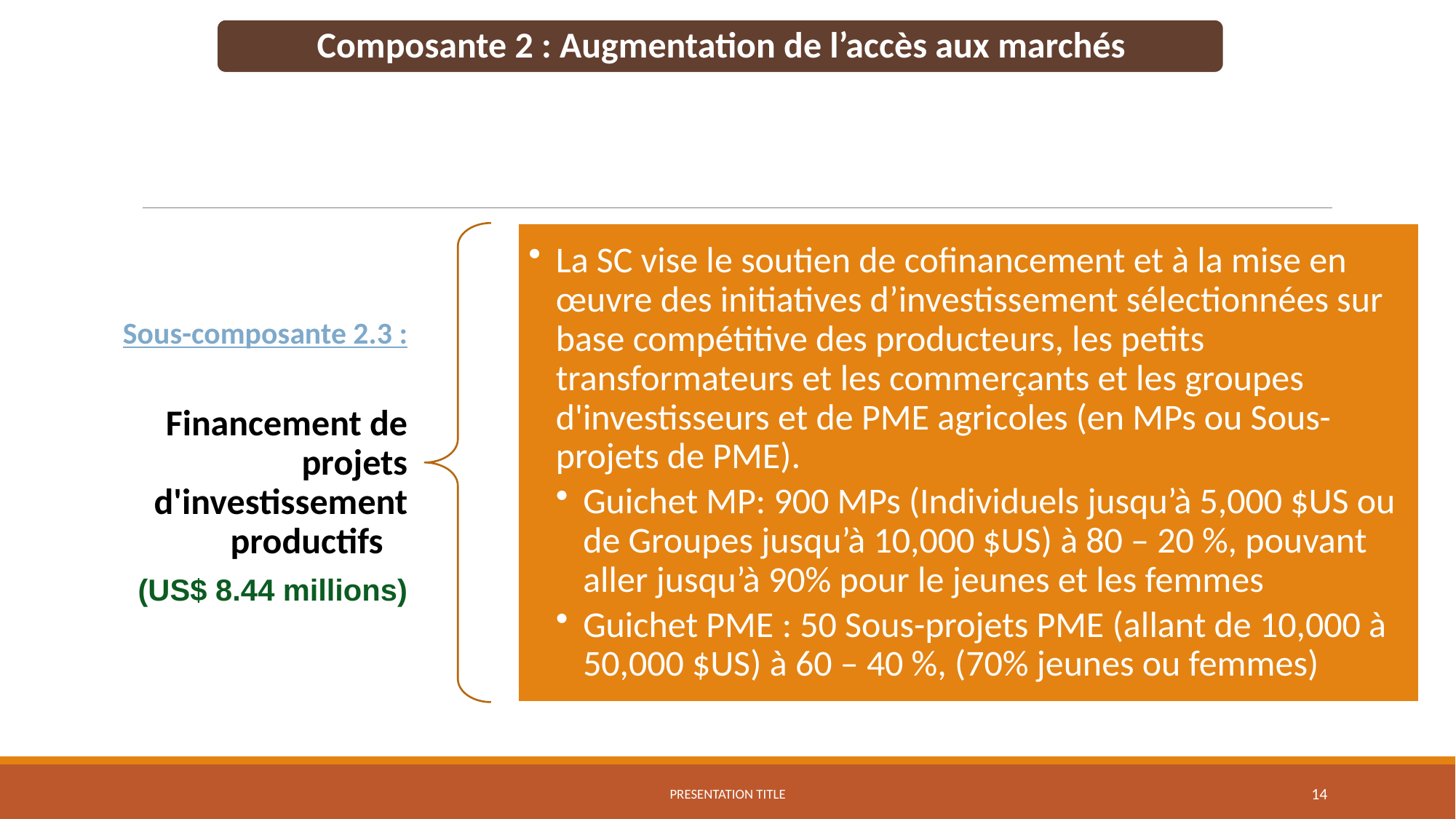

Composante 2 : Augmentation de l’accès aux marchés
Sous-composante 2.3 :

Financement de projets d'investissement productifs
(US$ 8.44 millions)
La SC vise le soutien de cofinancement et à la mise en œuvre des initiatives d’investissement sélectionnées sur base compétitive des producteurs, les petits transformateurs et les commerçants et les groupes d'investisseurs et de PME agricoles (en MPs ou Sous-projets de PME).
Guichet MP: 900 MPs (Individuels jusqu’à 5,000 $US ou de Groupes jusqu’à 10,000 $US) à 80 – 20 %, pouvant aller jusqu’à 90% pour le jeunes et les femmes
Guichet PME : 50 Sous-projets PME (allant de 10,000 à 50,000 $US) à 60 – 40 %, (70% jeunes ou femmes)
Presentation Title
14